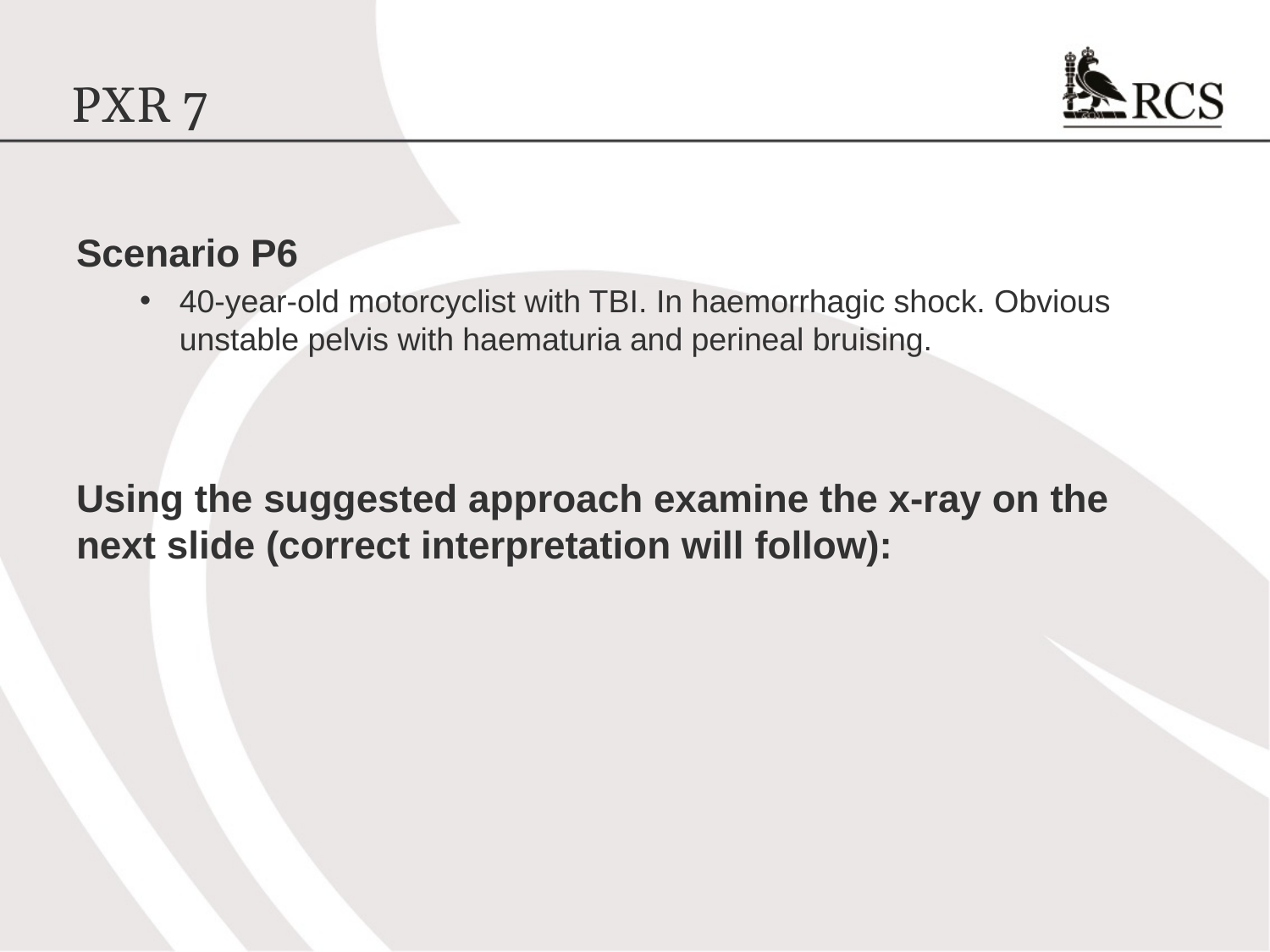

# PXR 7
Scenario P6
40-year-old motorcyclist with TBI. In haemorrhagic shock. Obvious unstable pelvis with haematuria and perineal bruising.

Using the suggested approach examine the x-ray on the next slide (correct interpretation will follow):